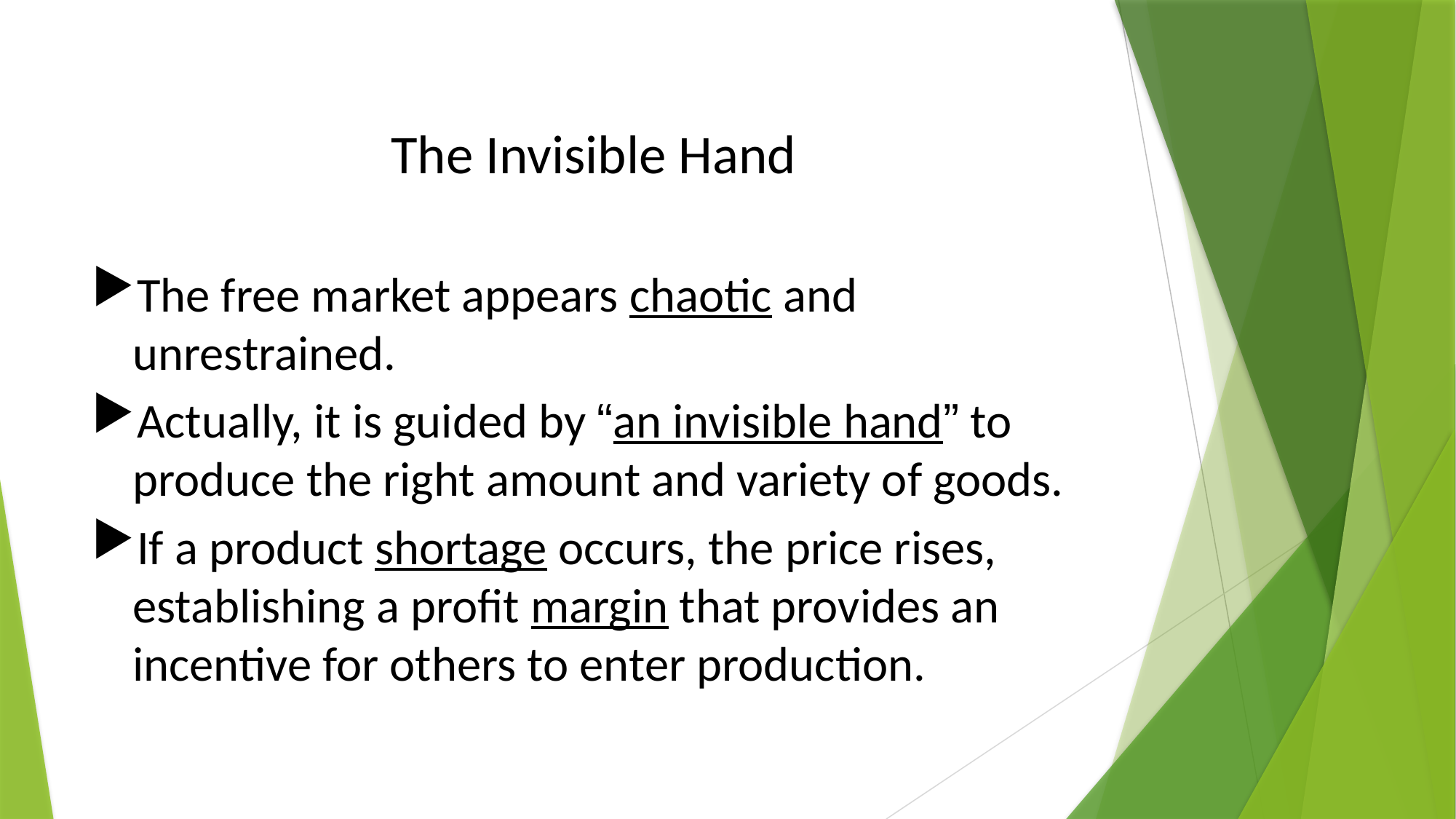

# The Invisible Hand
The free market appears chaotic and unrestrained.
Actually, it is guided by “an invisible hand” to produce the right amount and variety of goods.
If a product shortage occurs, the price rises, establishing a profit margin that provides an incentive for others to enter production.